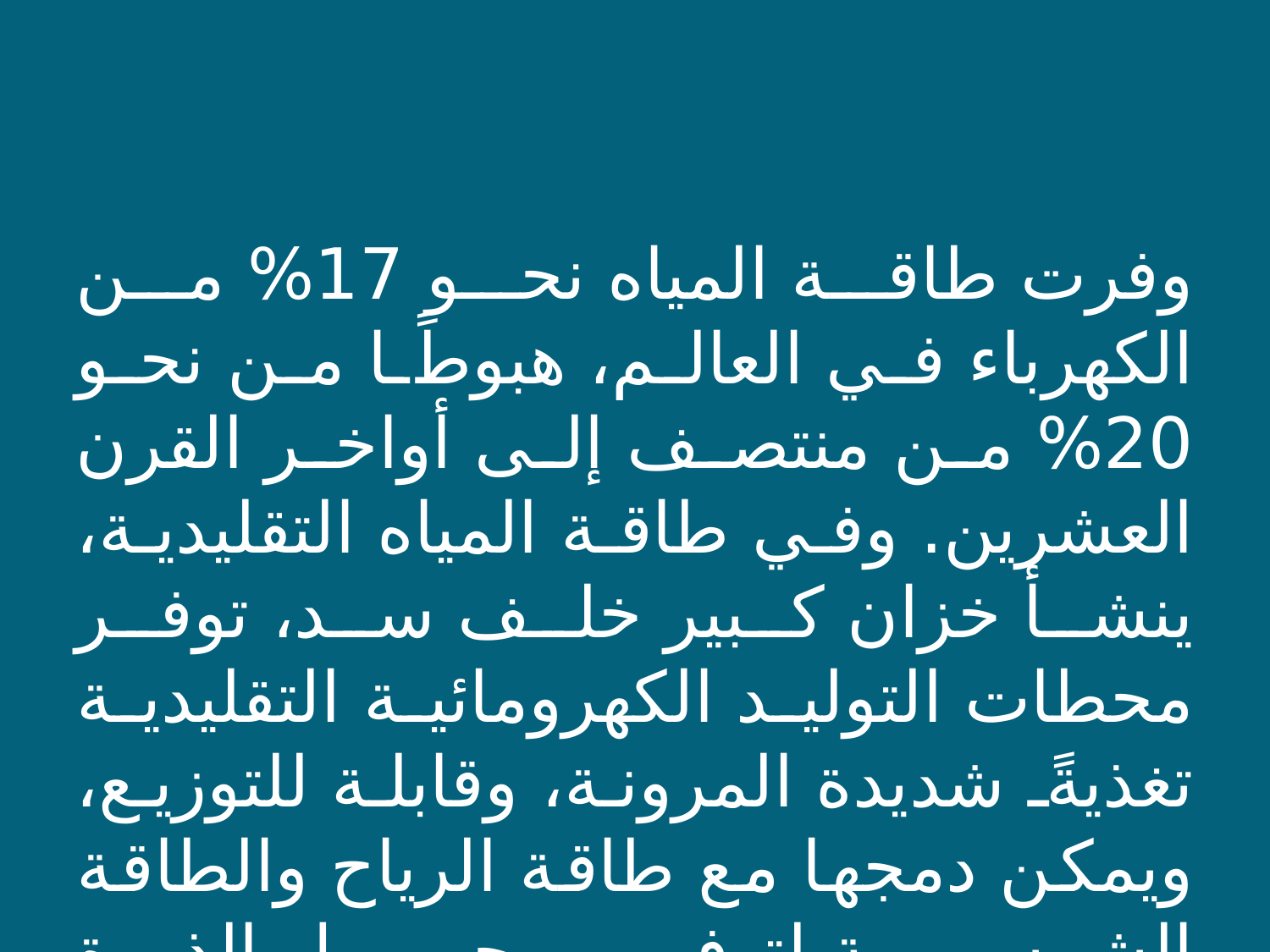

وفرت طاقة المياه نحو 17% من الكهرباء في العالم، هبوطًا من نحو 20% من منتصف إلى أواخر القرن العشرين. وفي طاقة المياه التقليدية، ينشأ خزان كبير خلف سد، توفر محطات التوليد الكهرومائية التقليدية تغذيةً شديدة المرونة، وقابلة للتوزيع، ويمكن دمجها مع طاقة الرياح والطاقة الشمسية لتوفير حمل الذروة والتعويض عند انخفاض المتاح من طاقة الشمس والرياح.